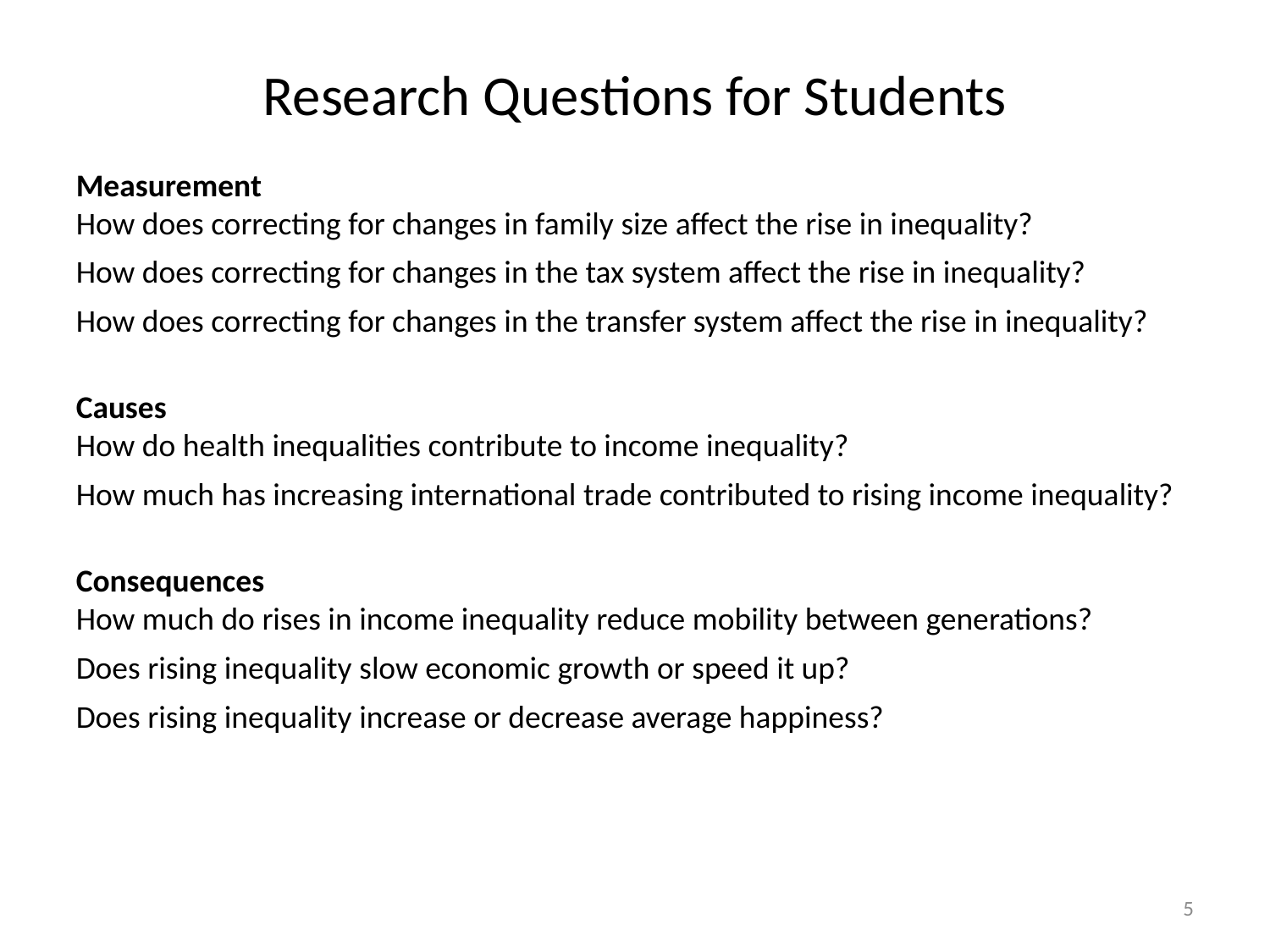

# Research Questions for Students
Measurement
How does correcting for changes in family size affect the rise in inequality?
How does correcting for changes in the tax system affect the rise in inequality?
How does correcting for changes in the transfer system affect the rise in inequality?

Causes
How do health inequalities contribute to income inequality?
How much has increasing international trade contributed to rising income inequality?

Consequences
How much do rises in income inequality reduce mobility between generations?
Does rising inequality slow economic growth or speed it up?
Does rising inequality increase or decrease average happiness?

5